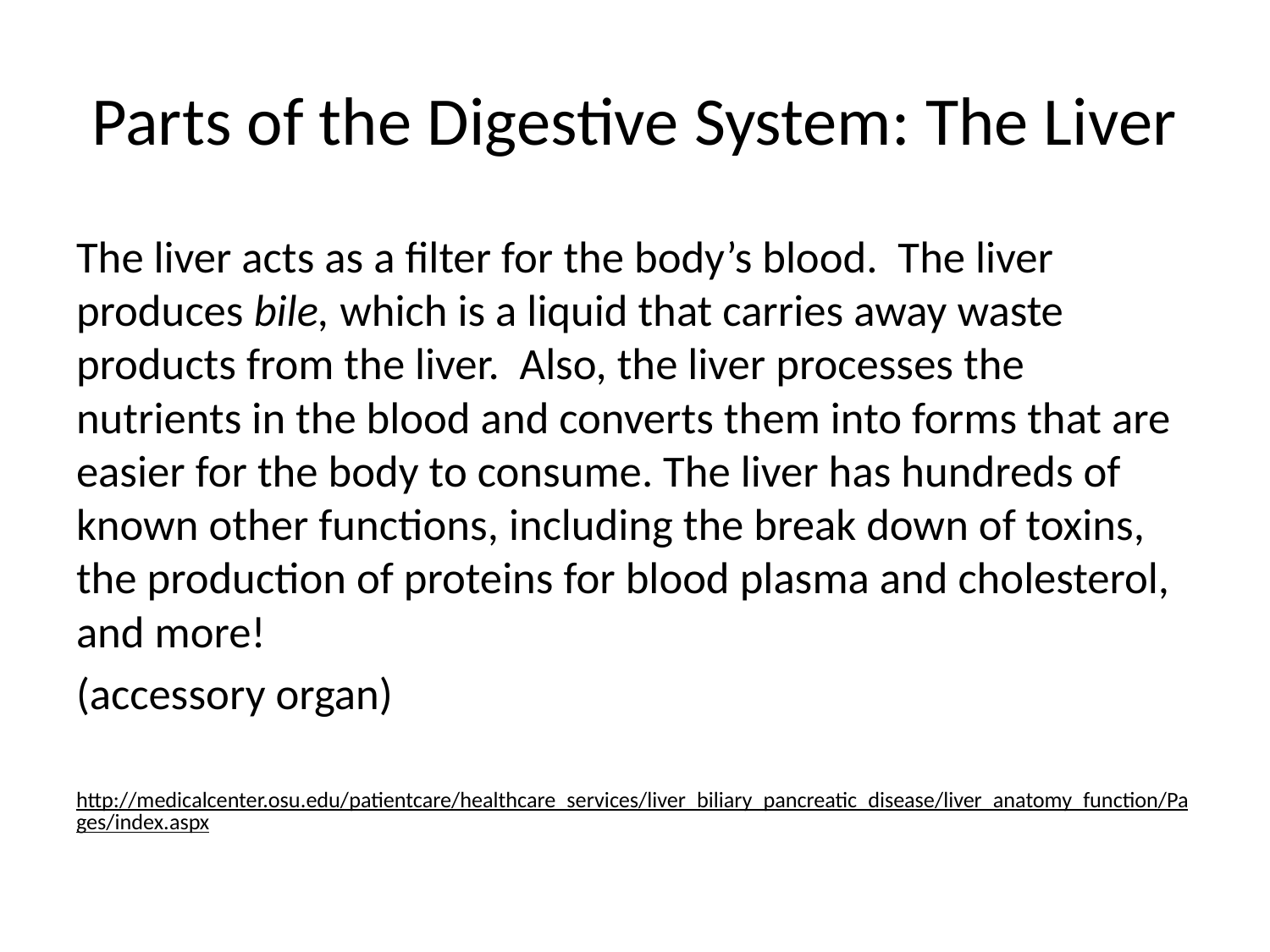

# Parts of the Digestive System: The Liver
The liver acts as a filter for the body’s blood.  The liver produces bile, which is a liquid that carries away waste products from the liver.  Also, the liver processes the nutrients in the blood and converts them into forms that are easier for the body to consume. The liver has hundreds of known other functions, including the break down of toxins, the production of proteins for blood plasma and cholesterol, and more!
(accessory organ)

http://medicalcenter.osu.edu/patientcare/healthcare_services/liver_biliary_pancreatic_disease/liver_anatomy_function/Pages/index.aspx